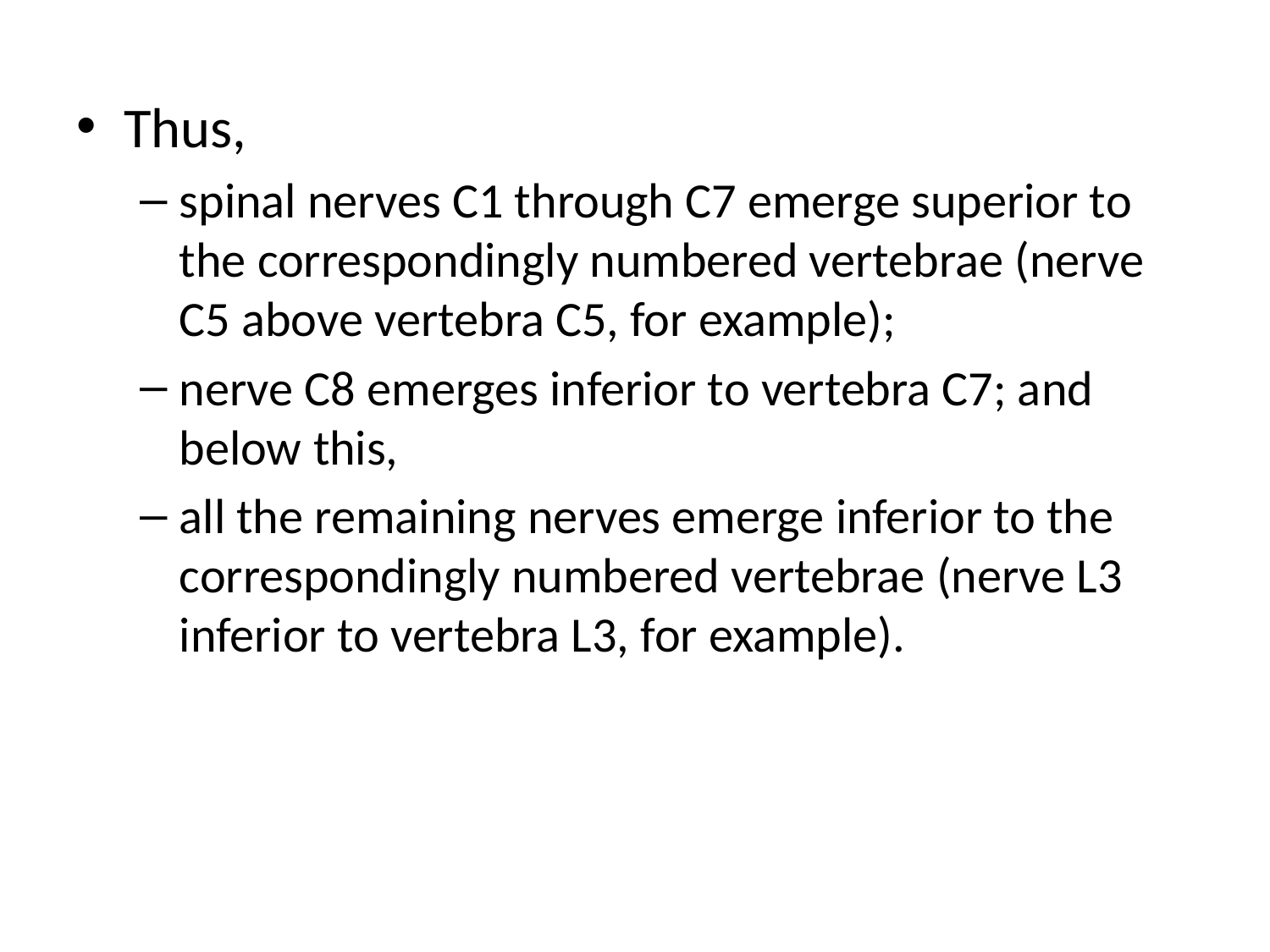

Thus,
spinal nerves C1 through C7 emerge superior to the correspondingly numbered vertebrae (nerve C5 above vertebra C5, for example);
nerve C8 emerges inferior to vertebra C7; and below this,
all the remaining nerves emerge inferior to the correspondingly numbered vertebrae (nerve L3 inferior to vertebra L3, for example).